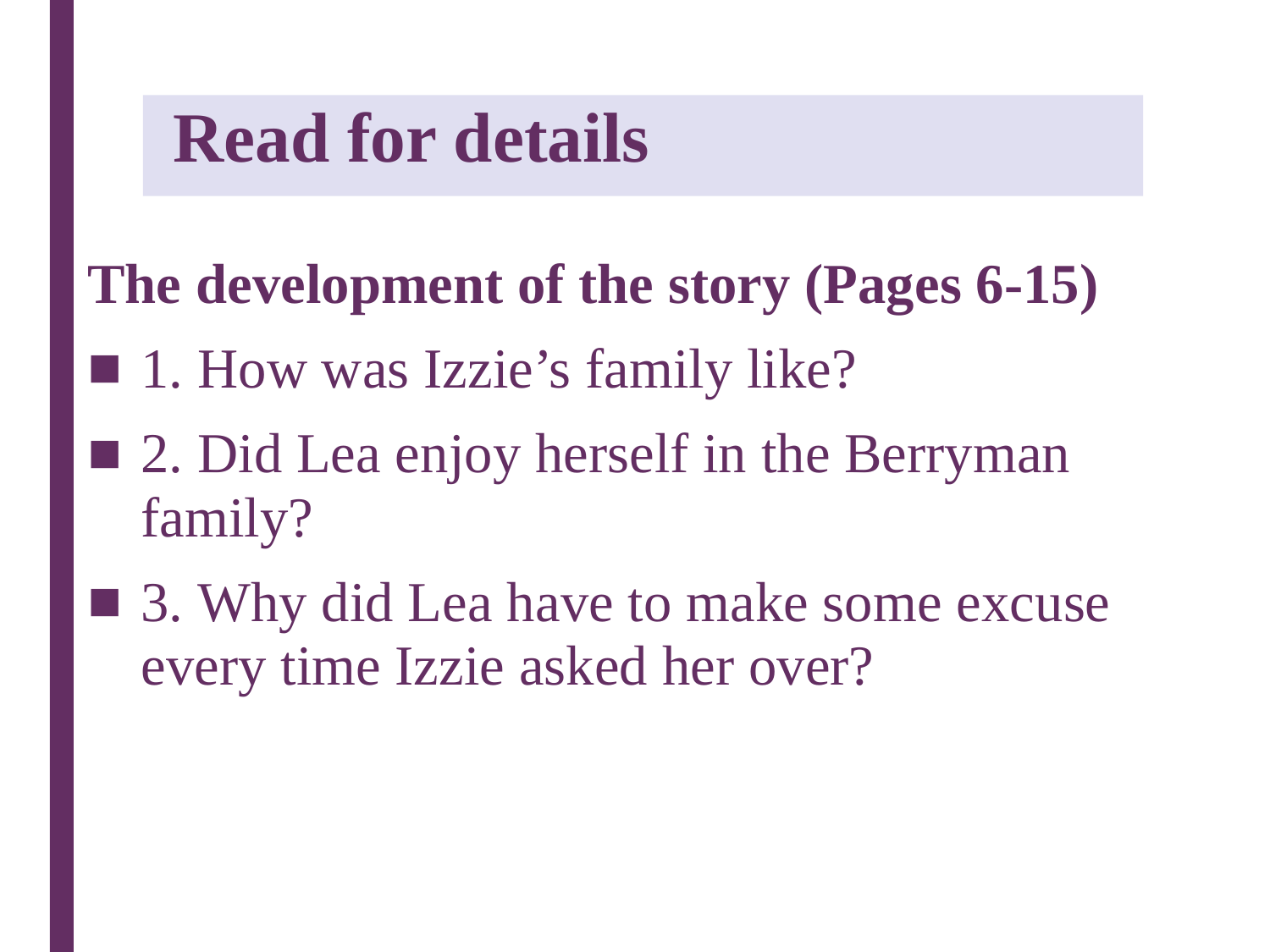

# Read for details
The development of the story (Pages 6-15)
1. How was Izzie’s family like?
2. Did Lea enjoy herself in the Berryman family?
3. Why did Lea have to make some excuse every time Izzie asked her over?